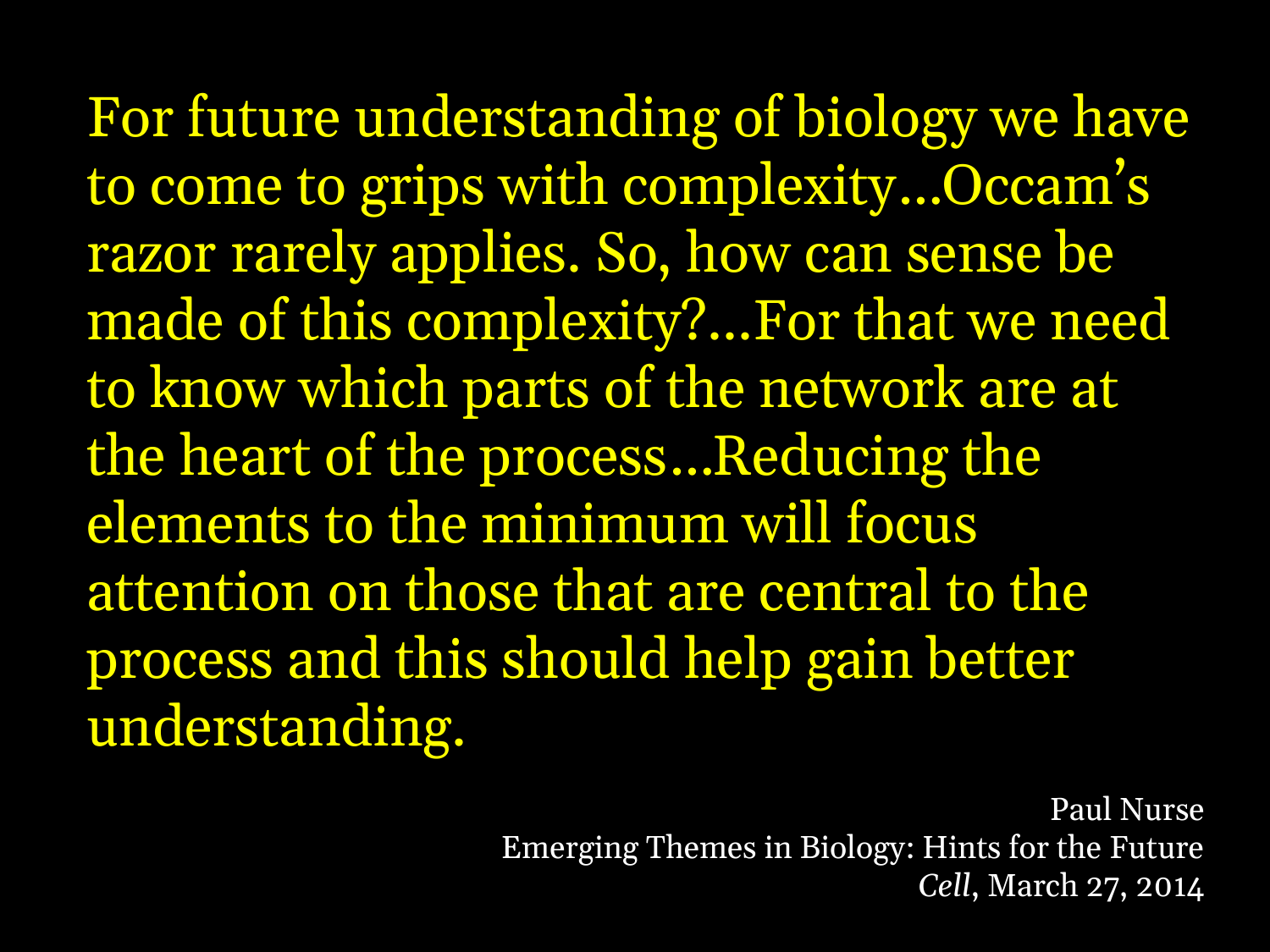

For future understanding of biology we have to come to grips with complexity…Occam’s razor rarely applies. So, how can sense be made of this complexity?...For that we need to know which parts of the network are at the heart of the process…Reducing the elements to the minimum will focus attention on those that are central to the process and this should help gain better understanding.
Paul Nurse
Emerging Themes in Biology: Hints for the Future
Cell, March 27, 2014